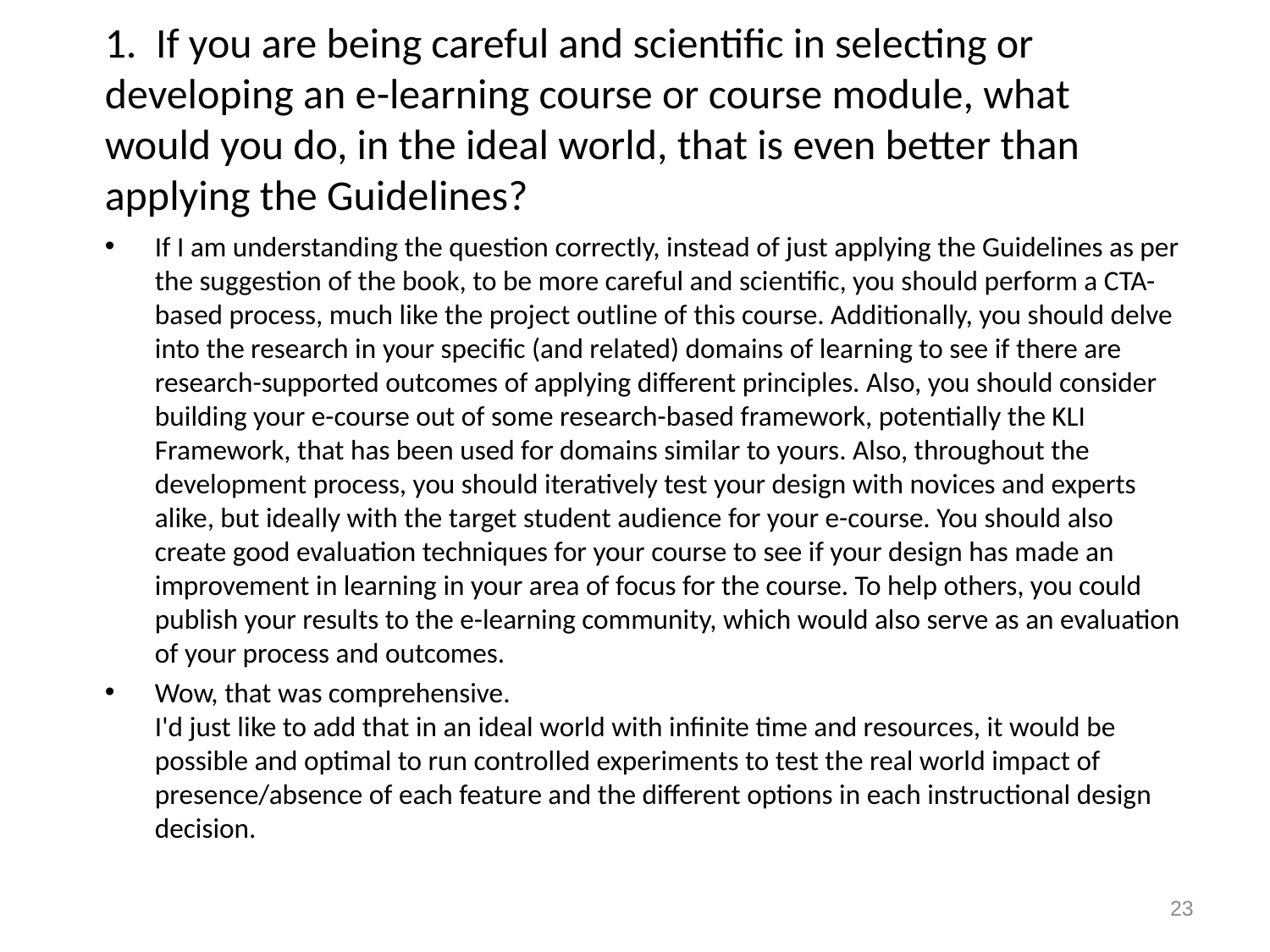

# 1.  If you are being careful and scientific in selecting or developing an e-learning course or course module, what would you do, in the ideal world, that is even better than applying the Guidelines?
If I am understanding the question correctly, instead of just applying the Guidelines as per the suggestion of the book, to be more careful and scientific, you should perform a CTA-based process, much like the project outline of this course. Additionally, you should delve into the research in your specific (and related) domains of learning to see if there are research-supported outcomes of applying different principles. Also, you should consider building your e-course out of some research-based framework, potentially the KLI Framework, that has been used for domains similar to yours. Also, throughout the development process, you should iteratively test your design with novices and experts alike, but ideally with the target student audience for your e-course. You should also create good evaluation techniques for your course to see if your design has made an improvement in learning in your area of focus for the course. To help others, you could publish your results to the e-learning community, which would also serve as an evaluation of your process and outcomes.
Wow, that was comprehensive.
I'd just like to add that in an ideal world with infinite time and resources, it would be possible and optimal to run controlled experiments to test the real world impact of presence/absence of each feature and the different options in each instructional design decision.
23